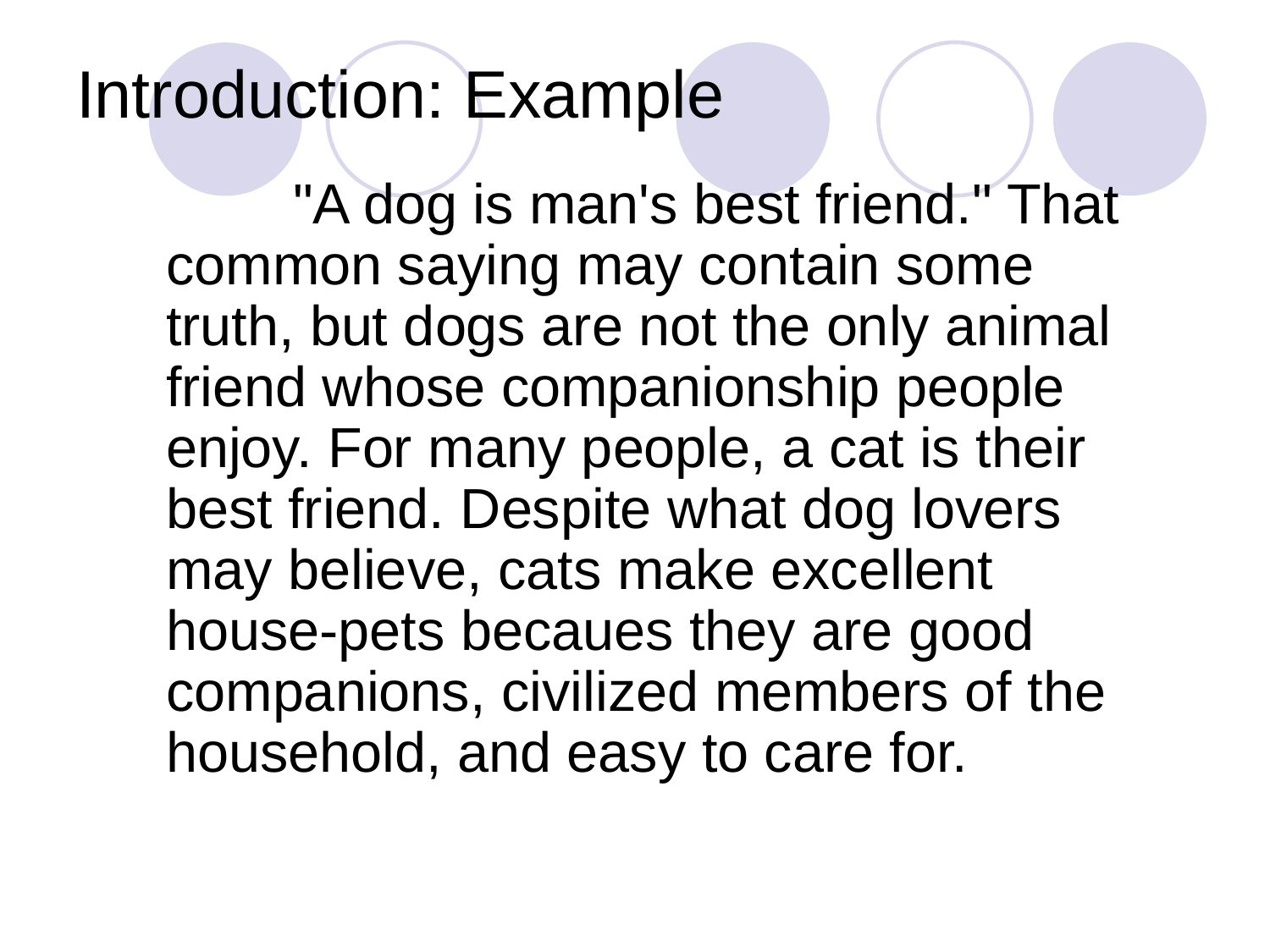

# Introduction: Example
		"A dog is man's best friend." That common saying may contain some truth, but dogs are not the only animal friend whose companionship people enjoy. For many people, a cat is their best friend. Despite what dog lovers may believe, cats make excellent house-pets becaues they are good companions, civilized members of the household, and easy to care for.